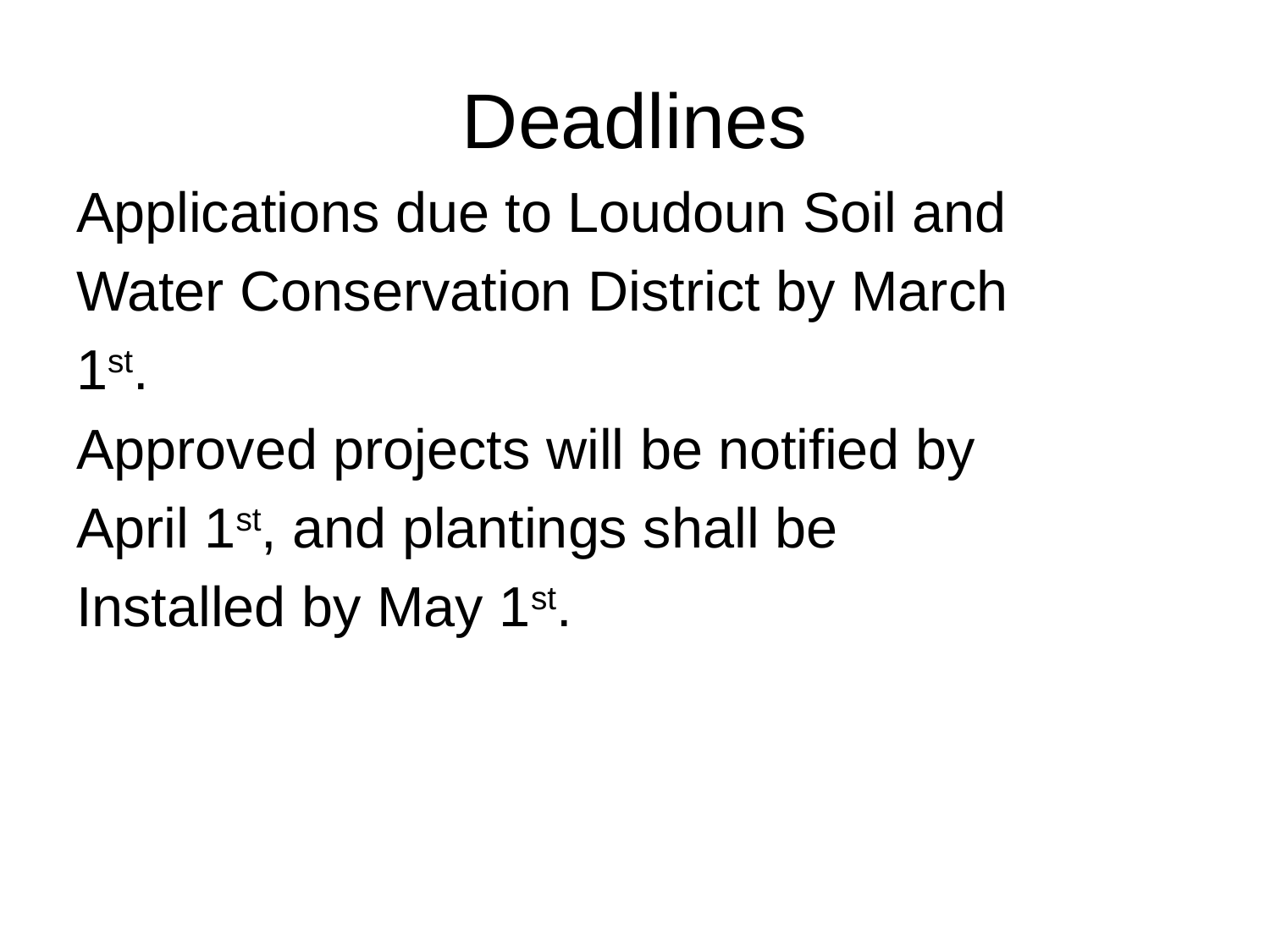

# Deadlines
Applications due to Loudoun Soil and
Water Conservation District by March
1st.
Approved projects will be notified by
April 1st, and plantings shall be
Installed by May 1st.